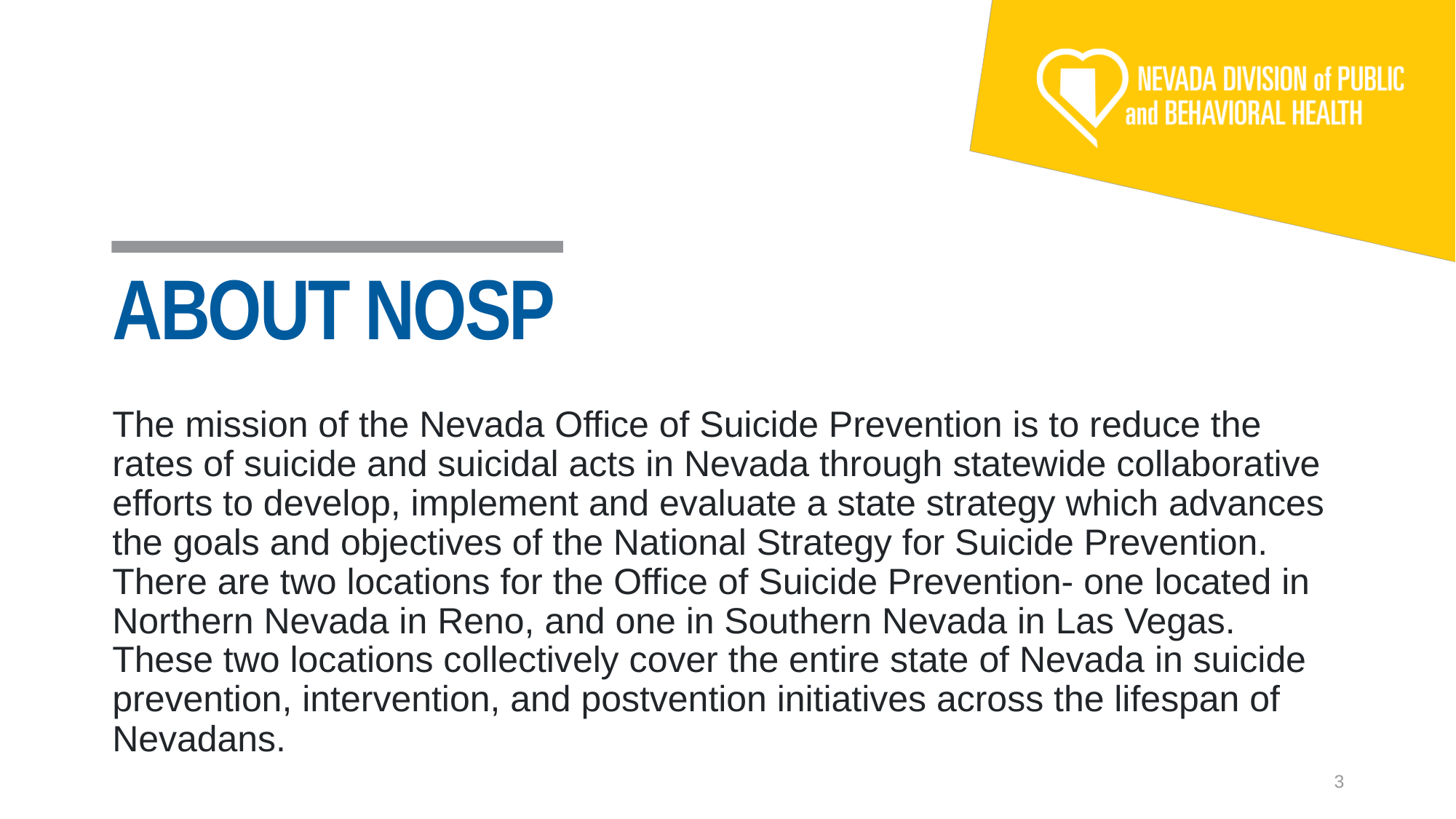

# ABOUT NOSP
The mission of the Nevada Office of Suicide Prevention is to reduce the rates of suicide and suicidal acts in Nevada through statewide collaborative efforts to develop, implement and evaluate a state strategy which advances the goals and objectives of the National Strategy for Suicide Prevention. There are two locations for the Office of Suicide Prevention- one located in Northern Nevada in Reno, and one in Southern Nevada in Las Vegas. These two locations collectively cover the entire state of Nevada in suicide prevention, intervention, and postvention initiatives across the lifespan of Nevadans.

3